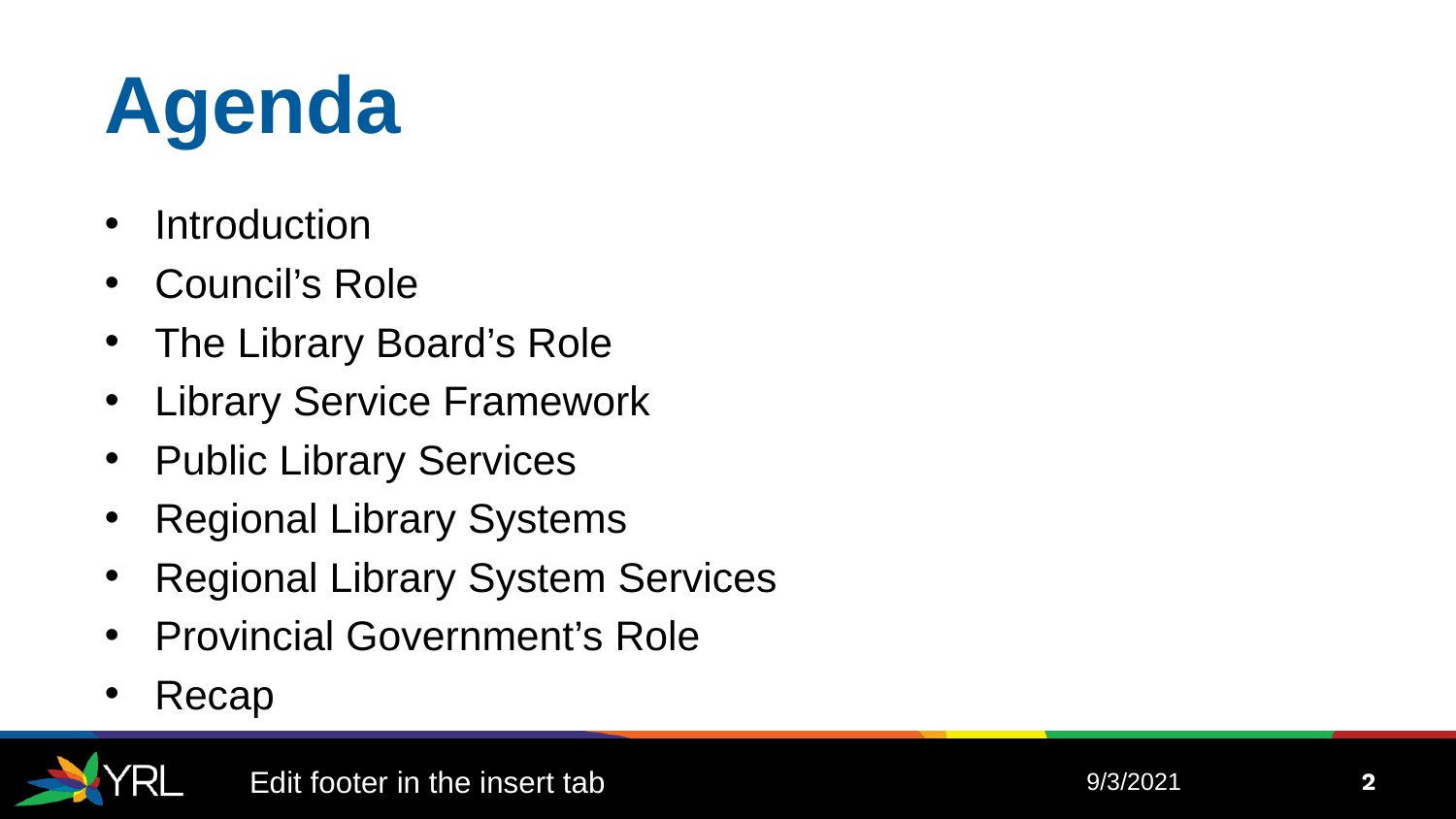

# Agenda
Introduction
Council’s Role
The Library Board’s Role
Library Service Framework
Public Library Services
Regional Library Systems
Regional Library System Services
Provincial Government’s Role
Recap

Edit footer in the insert tab
9/3/2021
2